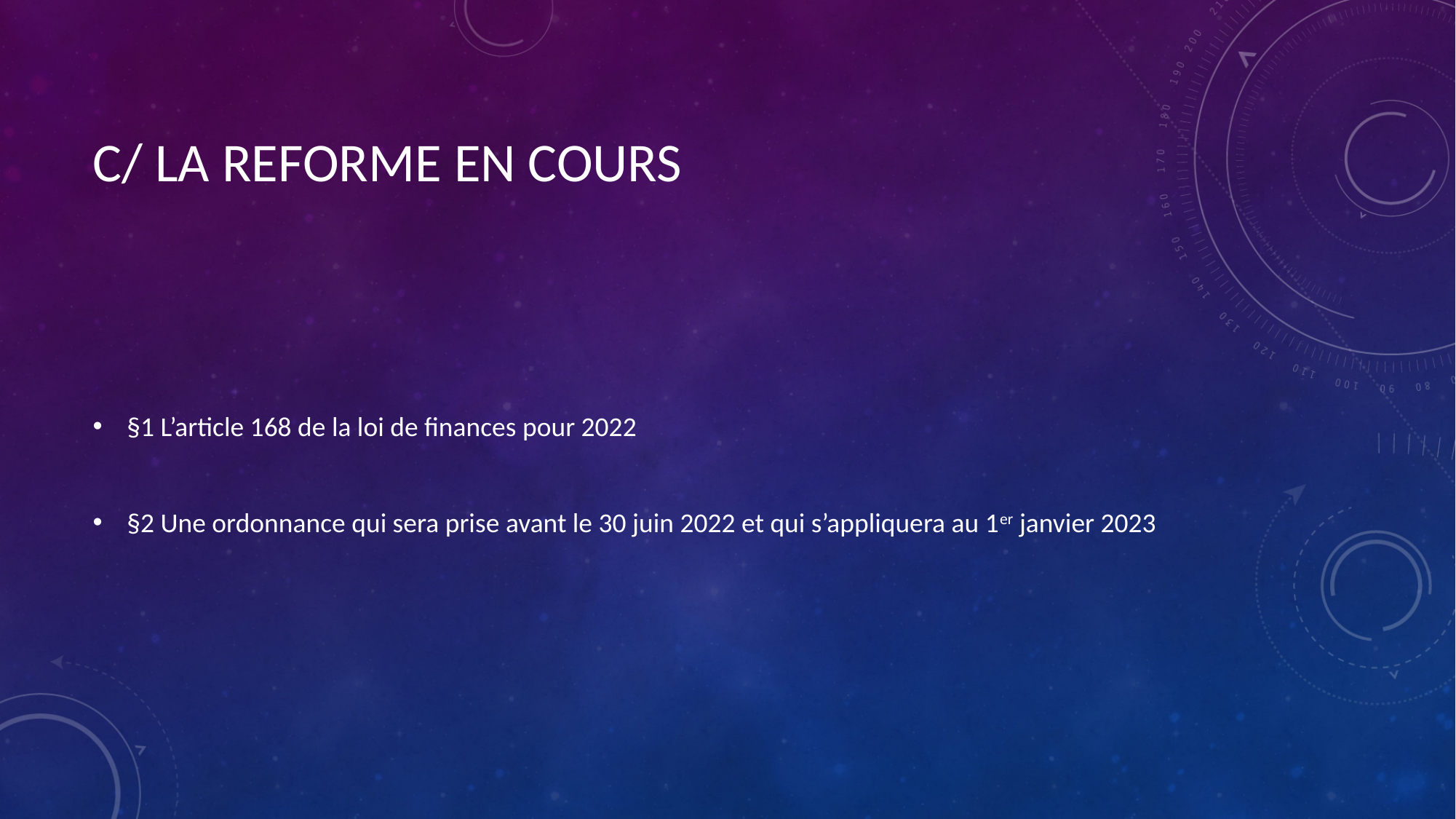

# C/ LA REFORME EN COURS
§1 L’article 168 de la loi de finances pour 2022

§2 Une ordonnance qui sera prise avant le 30 juin 2022 et qui s’appliquera au 1er janvier 2023